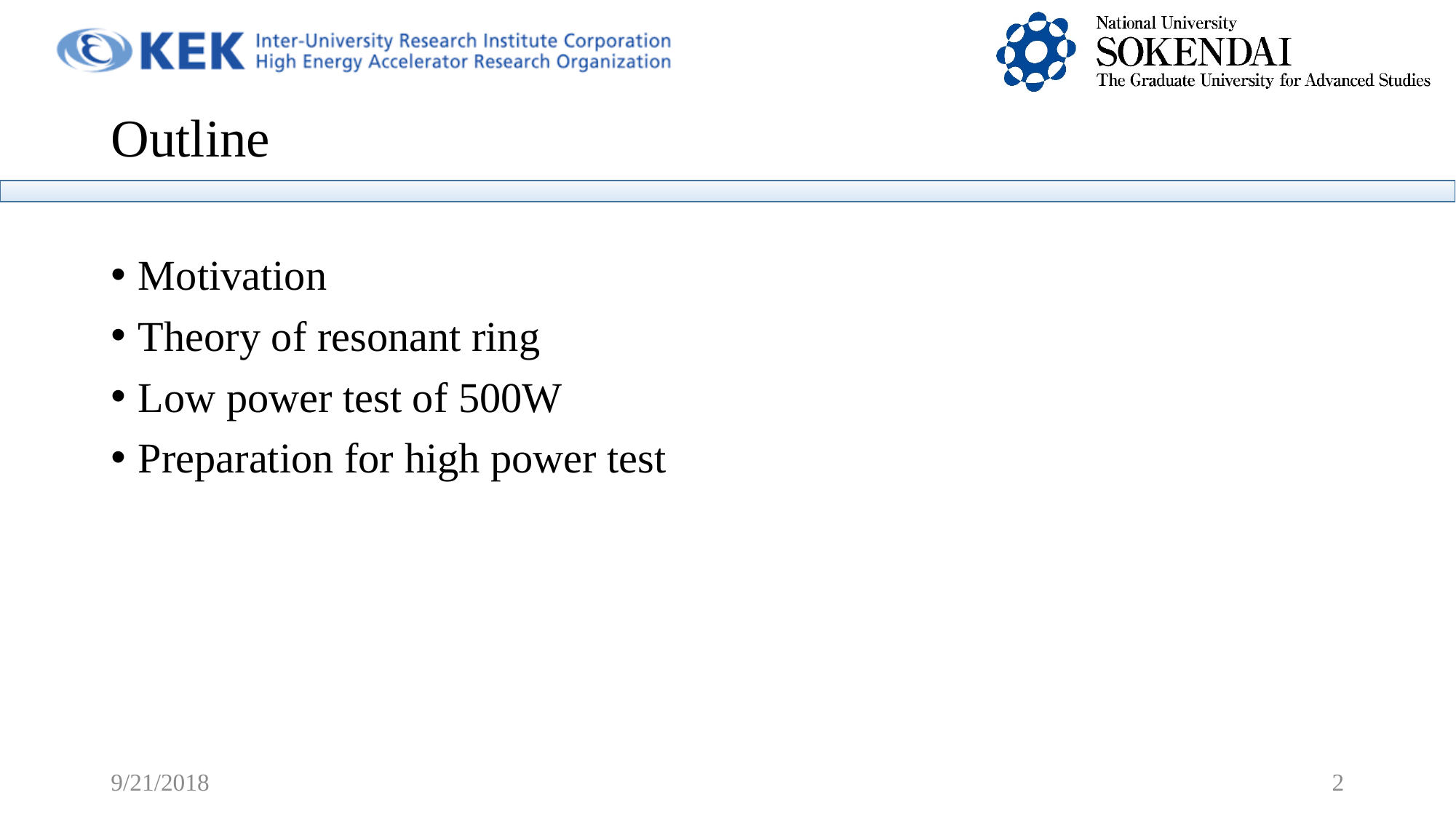

# Outline
Motivation
Theory of resonant ring
Low power test of 500W
Preparation for high power test
9/21/2018
2